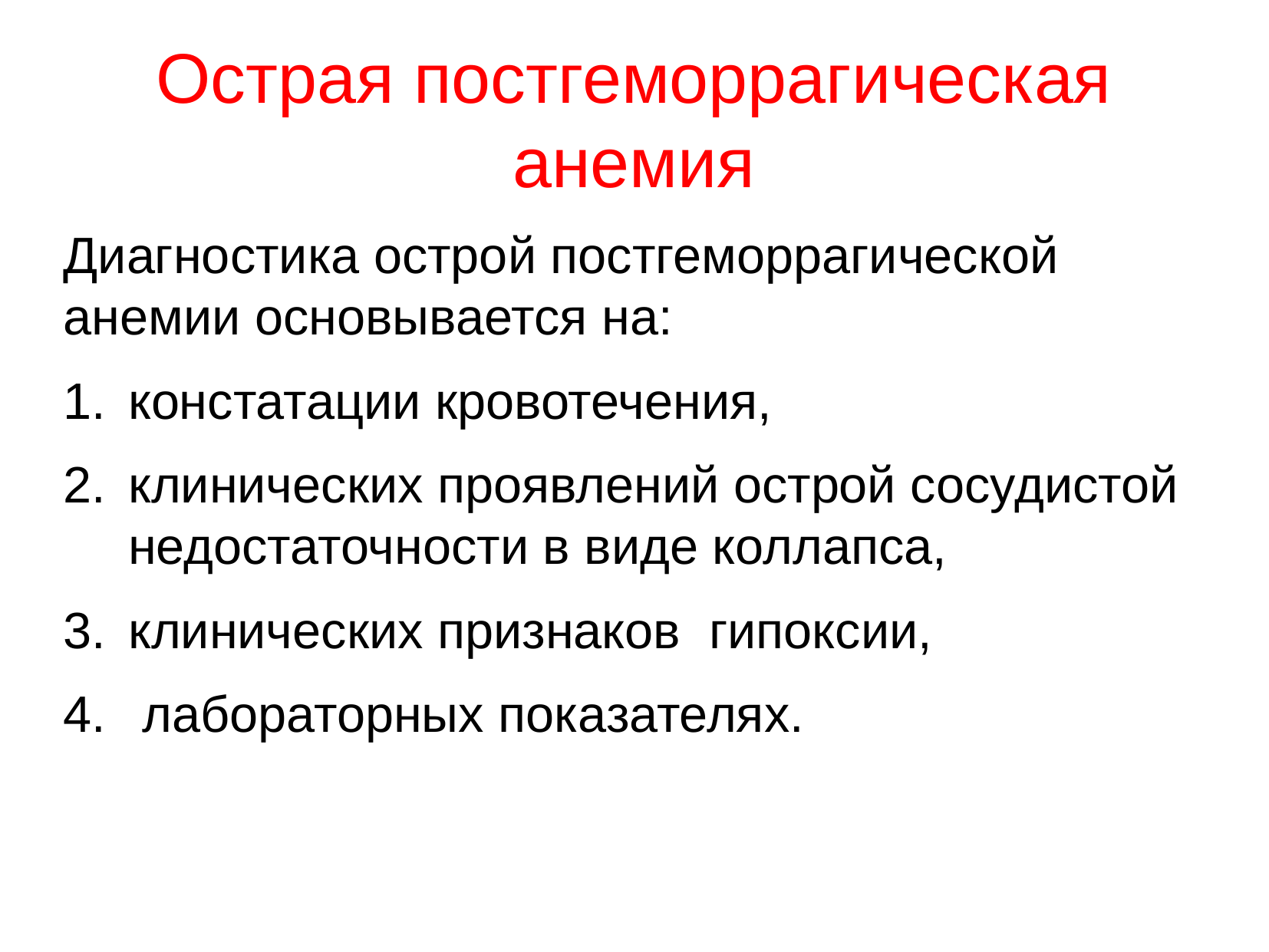

# Острая постгеморрагическая анемия
Диагностика острой постгеморрагической анемии основывается на:
констатации кровотечения,
клинических проявлений острой сосудистой недостаточности в виде коллапса,
клинических признаков  гипоксии,
 лабораторных показателях.